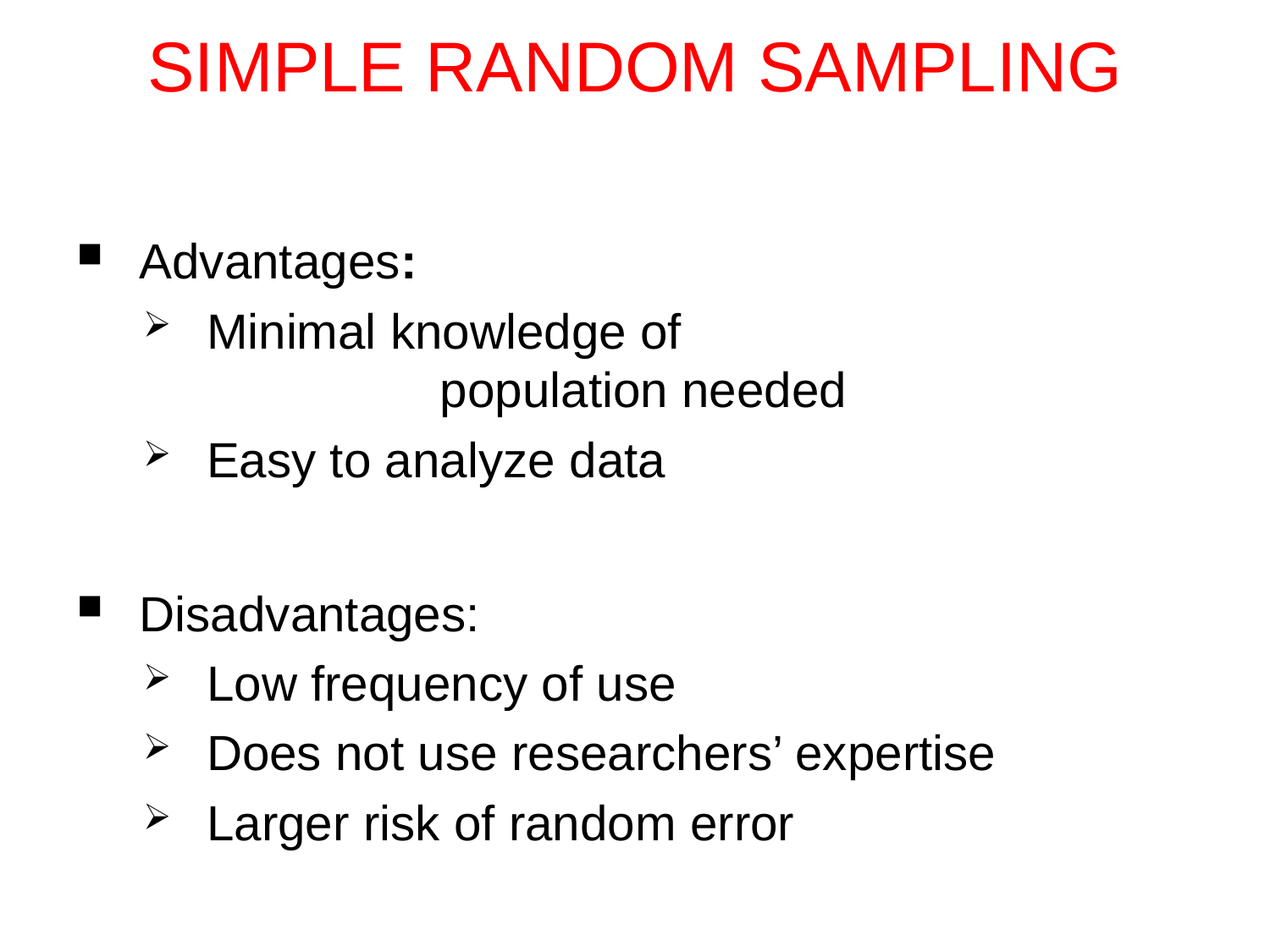

# SIMPLE RANDOM SAMPLING
Advantages:
Minimal knowledge of                                             population needed
Easy to analyze data

Disadvantages:
Low frequency of use
Does not use researchers’ expertise
Larger risk of random error